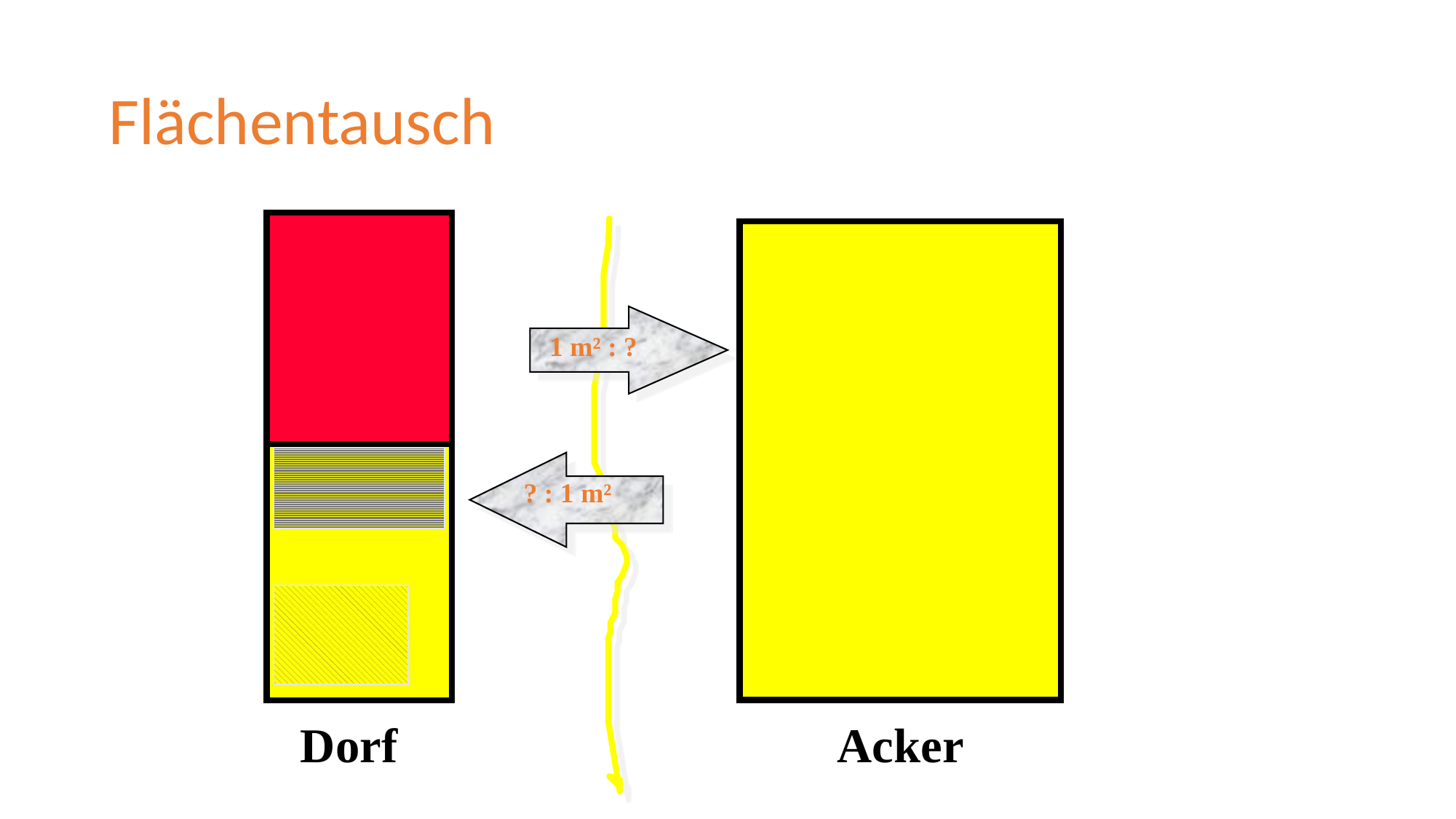

# Flächentausch

1 m² : ?

? : 1 m²

Dorf
Acker